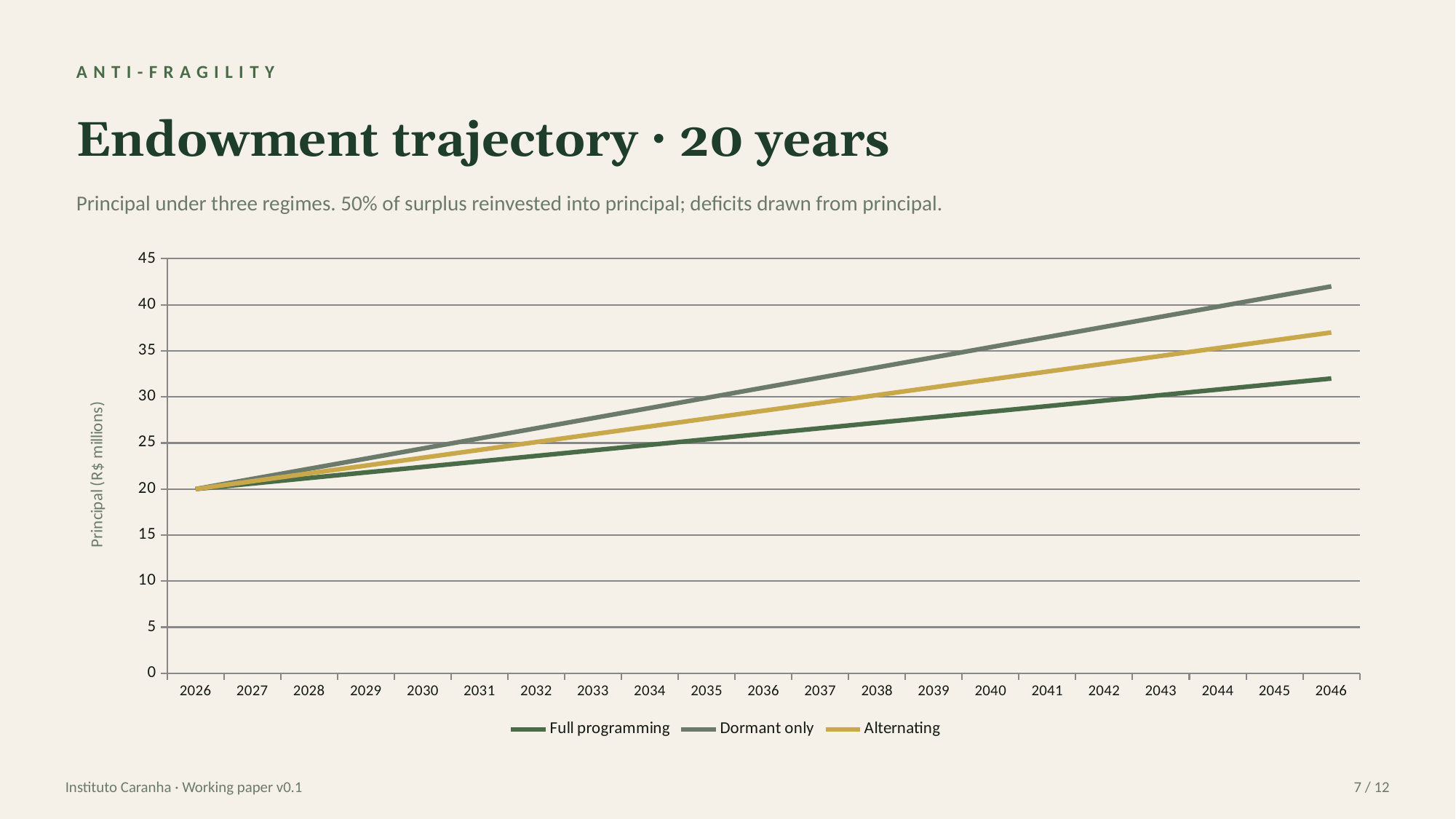

ANTI-FRAGILITY
Endowment trajectory · 20 years
Principal under three regimes. 50% of surplus reinvested into principal; deficits drawn from principal.

### Chart

| Category | Full programming | Dormant only | Alternating |
|---|---|---|---|
| 2026 | 20.0 | 20.0 | 20.0 |
| 2027 | 20.6 | 21.1 | 20.85 |
| 2028 | 21.2 | 22.2 | 21.7 |
| 2029 | 21.8 | 23.3 | 22.55 |
| 2030 | 22.4 | 24.4 | 23.4 |
| 2031 | 23.0 | 25.5 | 24.25 |
| 2032 | 23.6 | 26.6 | 25.1 |
| 2033 | 24.2 | 27.700000000000003 | 25.95 |
| 2034 | 24.8 | 28.8 | 26.8 |
| 2035 | 25.4 | 29.9 | 27.65 |
| 2036 | 26.0 | 31.0 | 28.5 |
| 2037 | 26.6 | 32.1 | 29.35 |
| 2038 | 27.2 | 33.2 | 30.2 |
| 2039 | 27.8 | 34.3 | 31.049999999999997 |
| 2040 | 28.4 | 35.400000000000006 | 31.9 |
| 2041 | 29.0 | 36.5 | 32.75 |
| 2042 | 29.6 | 37.6 | 33.6 |
| 2043 | 30.2 | 38.7 | 34.45 |
| 2044 | 30.799999999999997 | 39.8 | 35.3 |
| 2045 | 31.4 | 40.900000000000006 | 36.15 |
| 2046 | 32.0 | 42.0 | 37.0 |
Instituto Caranha · Working paper v0.1
7 / 12